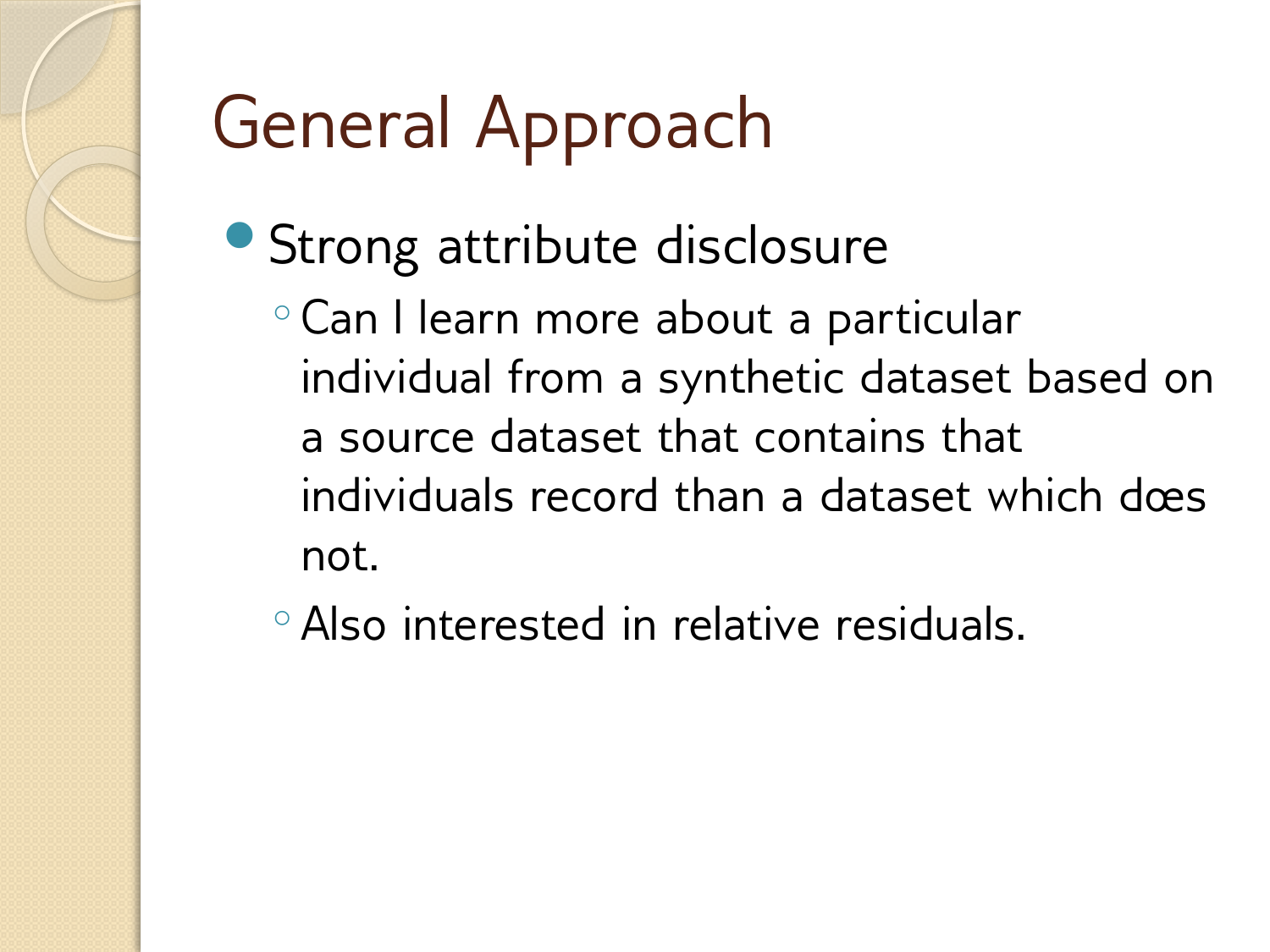

# General Approach
Strong attribute disclosure
Can I learn more about a particular individual from a synthetic dataset based on a source dataset that contains that individuals record than a dataset which does not.
Also interested in relative residuals.